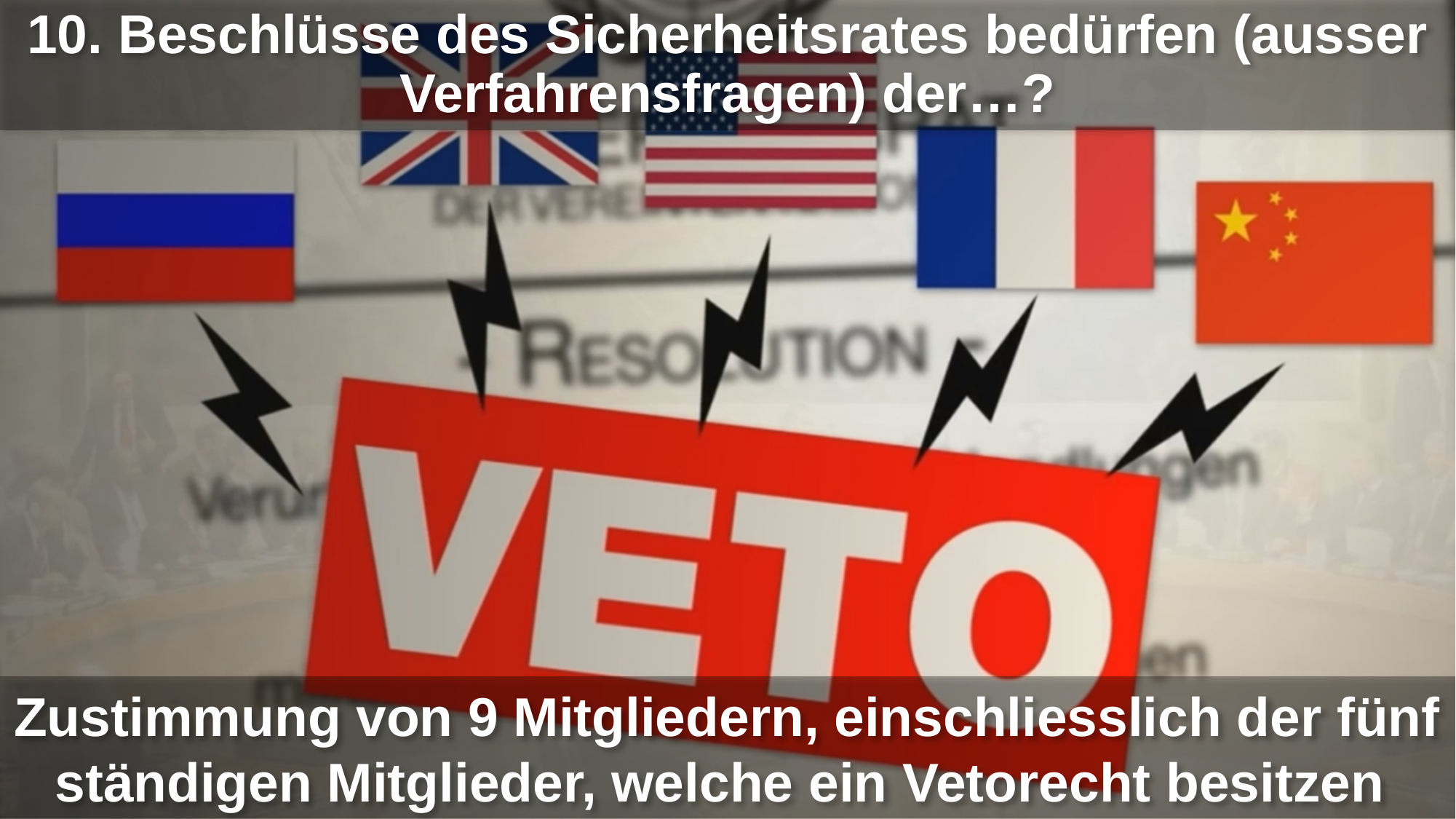

10. Beschlüsse des Sicherheitsrates bedürfen (ausser Verfahrensfragen) der…?
Zustimmung von 9 Mitgliedern, einschliesslich der fünf ständigen Mitglieder, welche ein Vetorecht besitzen